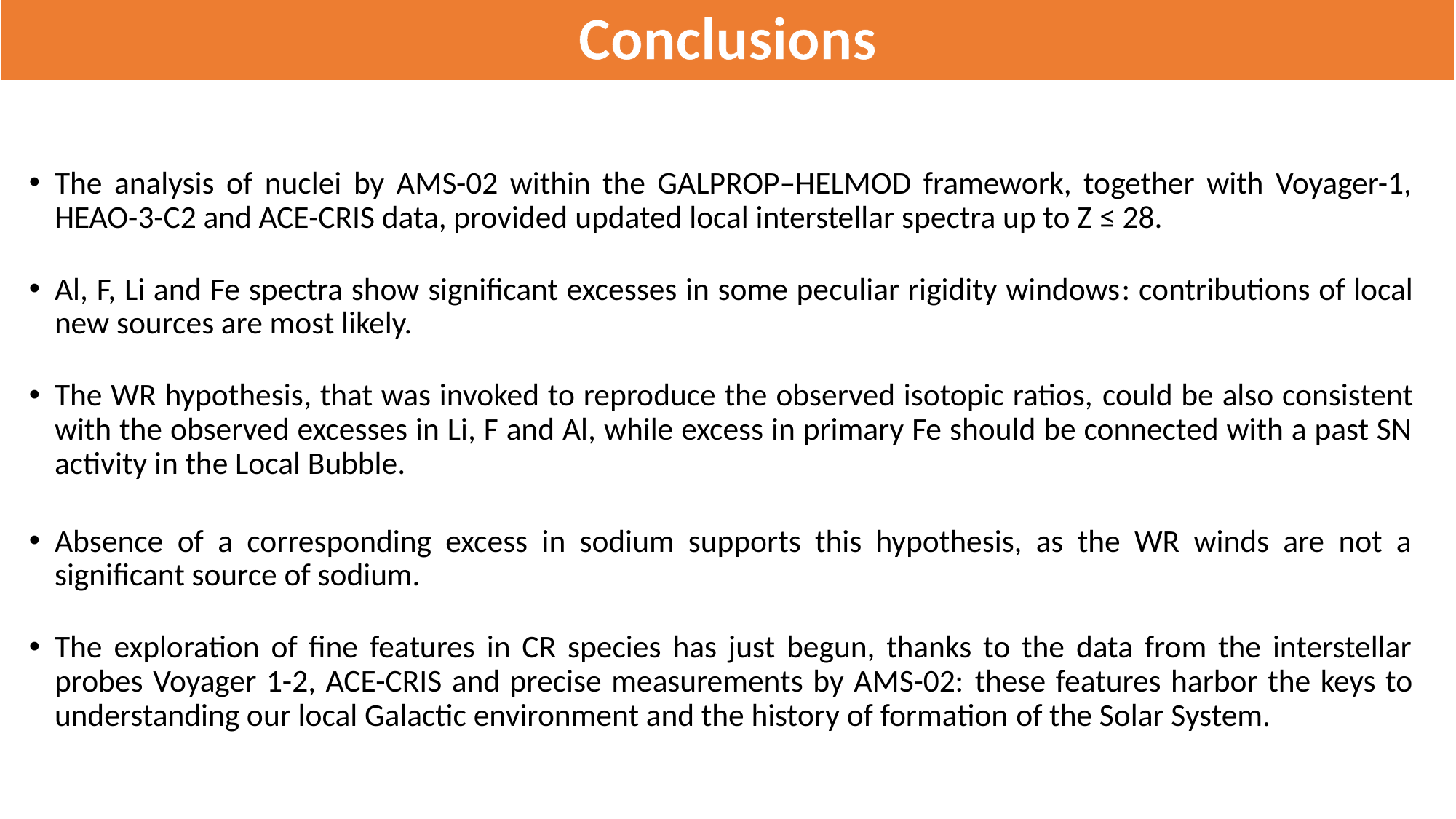

# Conclusions

The analysis of nuclei by AMS-02 within the GALPROP–HELMOD framework, together with Voyager-1, HEAO-3-C2 and ACE-CRIS data, provided updated local interstellar spectra up to Z ≤ 28.

Al, F, Li and Fe spectra show significant excesses in some peculiar rigidity windows: contributions of local new sources are most likely.

The WR hypothesis, that was invoked to reproduce the observed isotopic ratios, could be also consistent with the observed excesses in Li, F and Al, while excess in primary Fe should be connected with a past SN activity in the Local Bubble.

Absence of a corresponding excess in sodium supports this hypothesis, as the WR winds are not a significant source of sodium.

The exploration of fine features in CR species has just begun, thanks to the data from the interstellar probes Voyager 1-2, ACE-CRIS and precise measurements by AMS-02: these features harbor the keys to understanding our local Galactic environment and the history of formation of the Solar System.